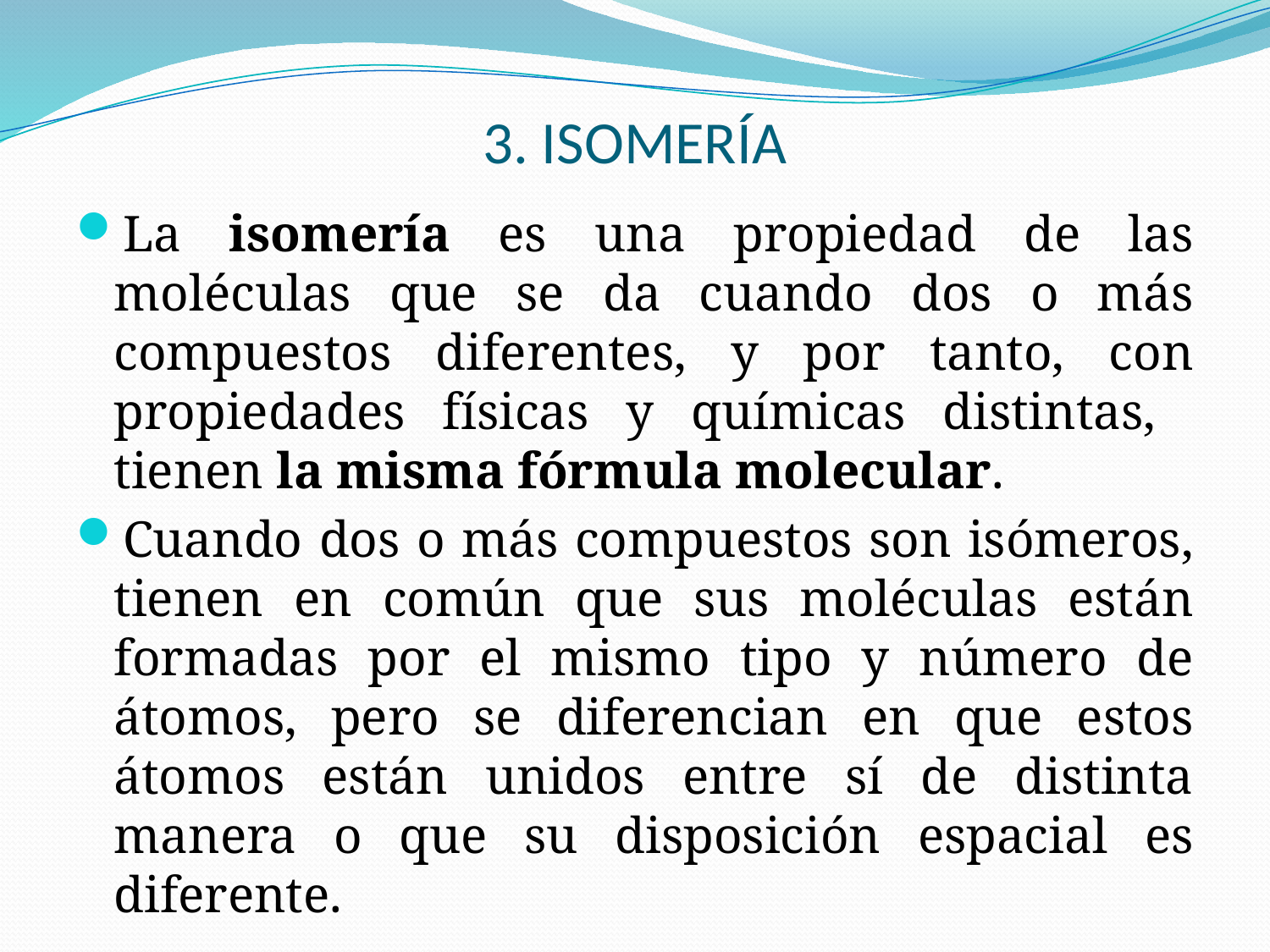

# 3. ISOMERÍA
La isomería es una propiedad de las moléculas que se da cuando dos o más compuestos diferentes, y por tanto, con propiedades físicas y químicas distintas,  tienen la misma fórmula molecular.
Cuando dos o más compuestos son isómeros, tienen en común que sus moléculas están formadas por el mismo tipo y número de átomos, pero se diferencian en que estos átomos están unidos entre sí de distinta manera o que su disposición espacial es diferente.